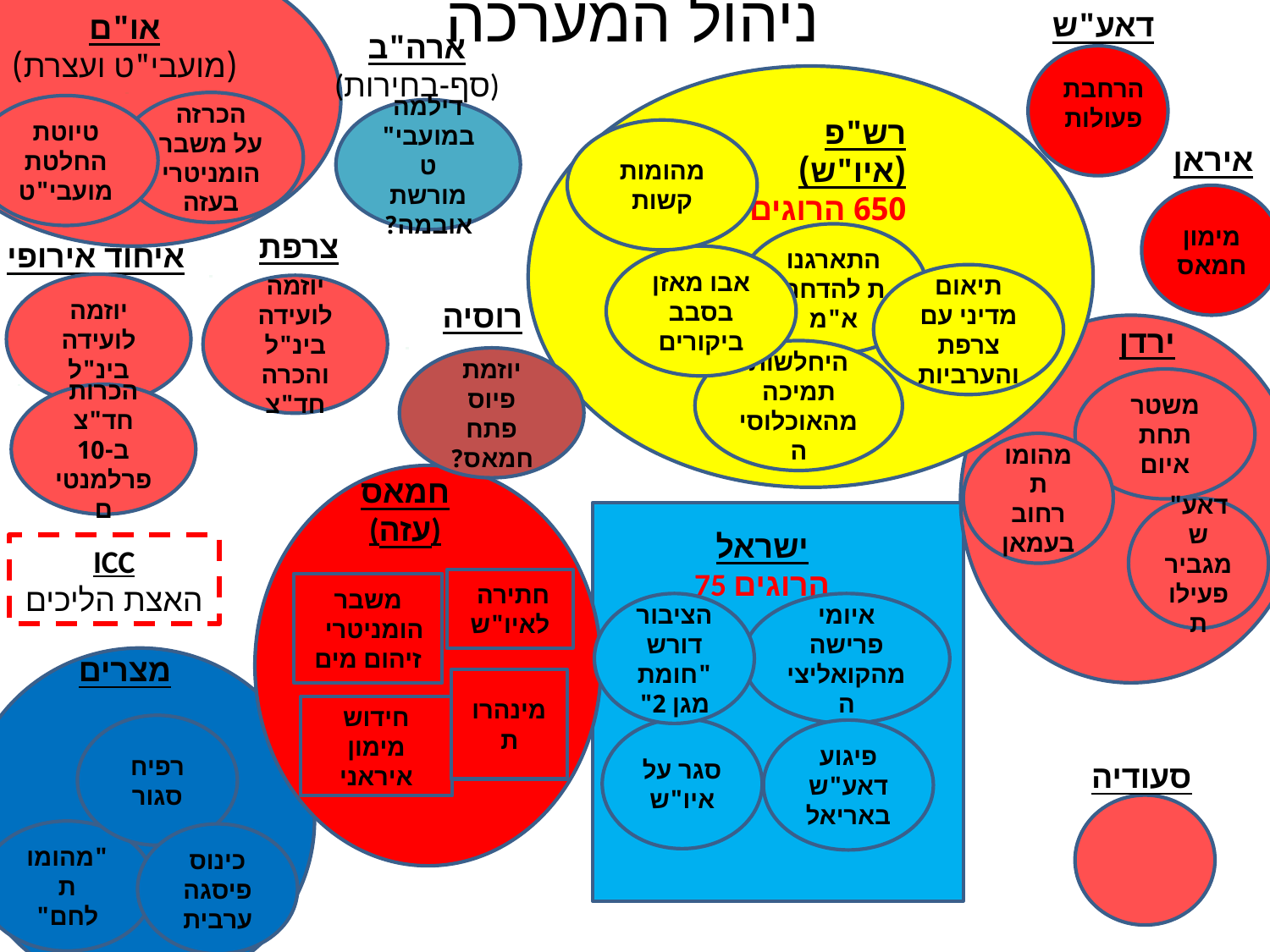

# ניהול המערכה
דאע"ש

הרחבת
פעולות
או"ם
(מועבי"ט ועצרת)
ארה"ב
(סף-בחירות)

הכרזה על משבר הומניטרי בעזה
טיוטת
החלטת מועבי"ט
דילמה במועבי"ט
מורשת אובמה?
רש"פ
(איו"ש)
650 הרוגים
מהומות
קשות
איראן
מימון
חמאס
צרפת
התארגנות להדחת א"מ
איחוד אירופי
אבו מאזן בסבב ביקורים
תיאום מדיני עם צרפת והערביות
יוזמה לועידה בינ"ל
יוזמה לועידה בינ"ל והכרה חד"צ
רוסיה

ירדן
היחלשות תמיכה מהאוכלוסיה
יוזמת פיוס פתח חמאס?
משטר תחת איום
הכרות חד"צ ב-10 פרלמנטים
מהומות
רחוב
בעמאן

חמאס
(עזה)
דאע"ש
מגביר פעילות

ישראל
75 הרוגים
ICC
האצת הליכים
חתירה
לאיו"ש
משבר
הומניטרי
זיהום מים
הציבור דורש "חומת מגן 2"
איומי פרישה
מהקואליציה
מצרים

מינהרות
חידוש מימון איראני
רפיח סגור
סגר על איו"ש
פיגוע דאע"ש
באריאל
סעודיה

"מהומות
לחם"
כינוס פיסגה ערבית